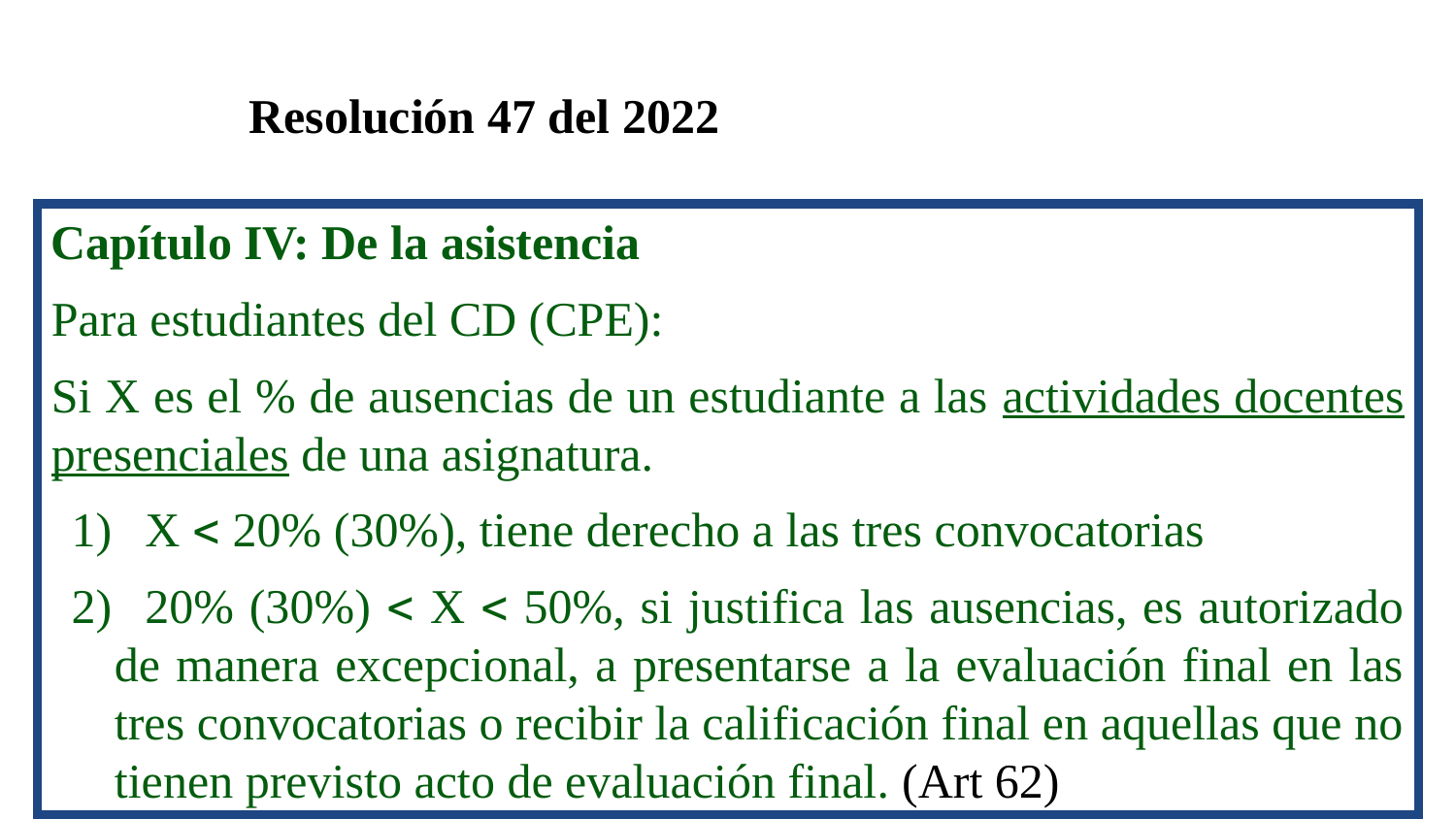

Resolución 47 del 2022
Capítulo IV: De la asistencia
Para estudiantes del CD (CPE):
Si X es el % de ausencias de un estudiante a las actividades docentes presenciales de una asignatura.
 X < 20% (30%), tiene derecho a las tres convocatorias
  20% (30%) < X < 50%, si justifica las ausencias, es autorizado de manera excepcional, a presentarse a la evaluación final en las tres convocatorias o recibir la calificación final en aquellas que no tienen previsto acto de evaluación final. (Art 62)